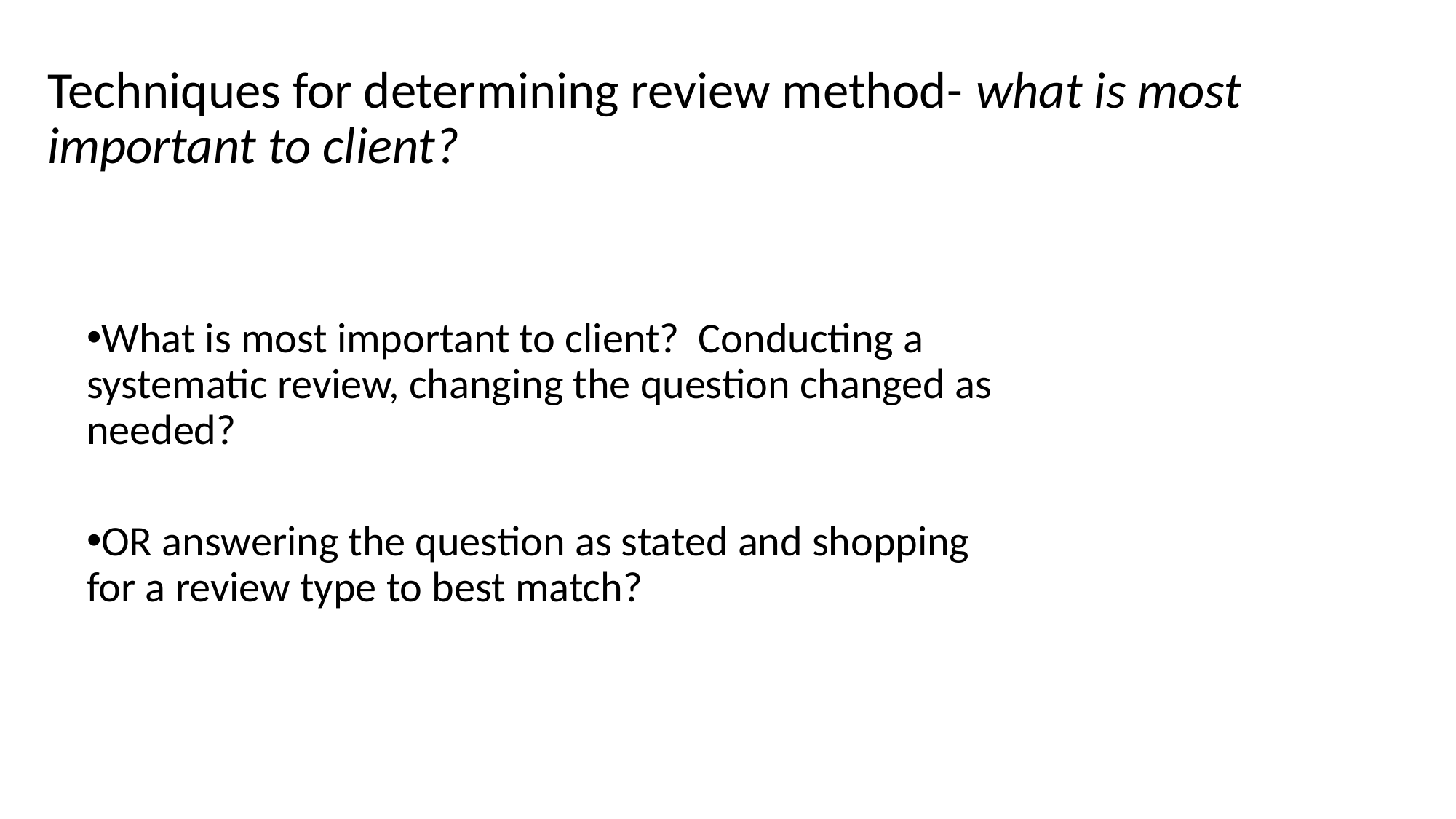

# Techniques for determining review method- what is most important to client?
What is most important to client?  Conducting a systematic review, changing the question changed as needed?
OR answering the question as stated and shopping for a review type to best match?